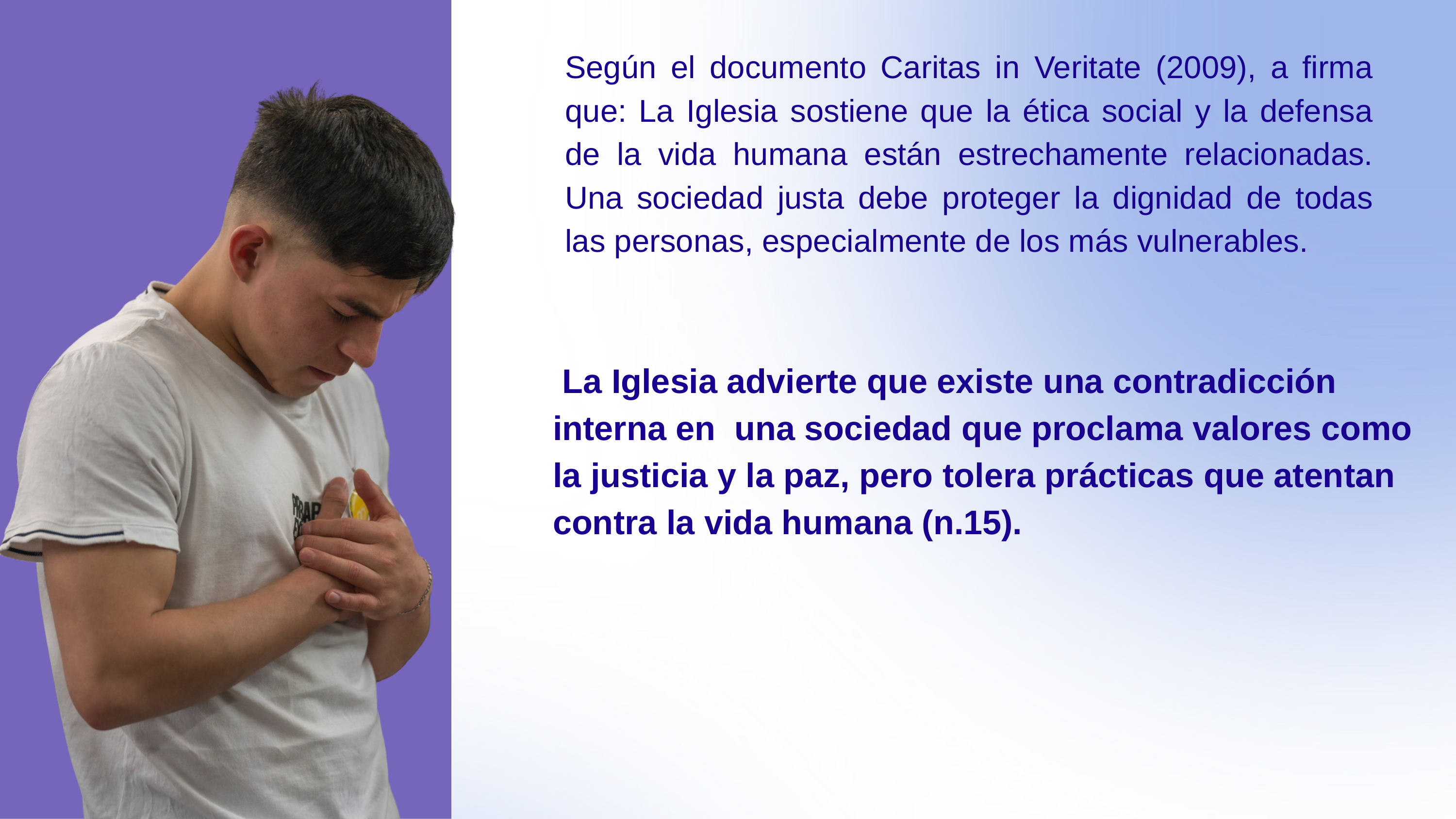

Según el documento Caritas in Veritate (2009), a firma que: La Iglesia sostiene que la ética social y la defensa de la vida humana están estrechamente relacionadas. Una sociedad justa debe proteger la dignidad de todas las personas, especialmente de los más vulnerables.

 La Iglesia advierte que existe una contradicción interna en  una sociedad que proclama valores como la justicia y la paz, pero tolera prácticas que atentan contra la vida humana (n.15).